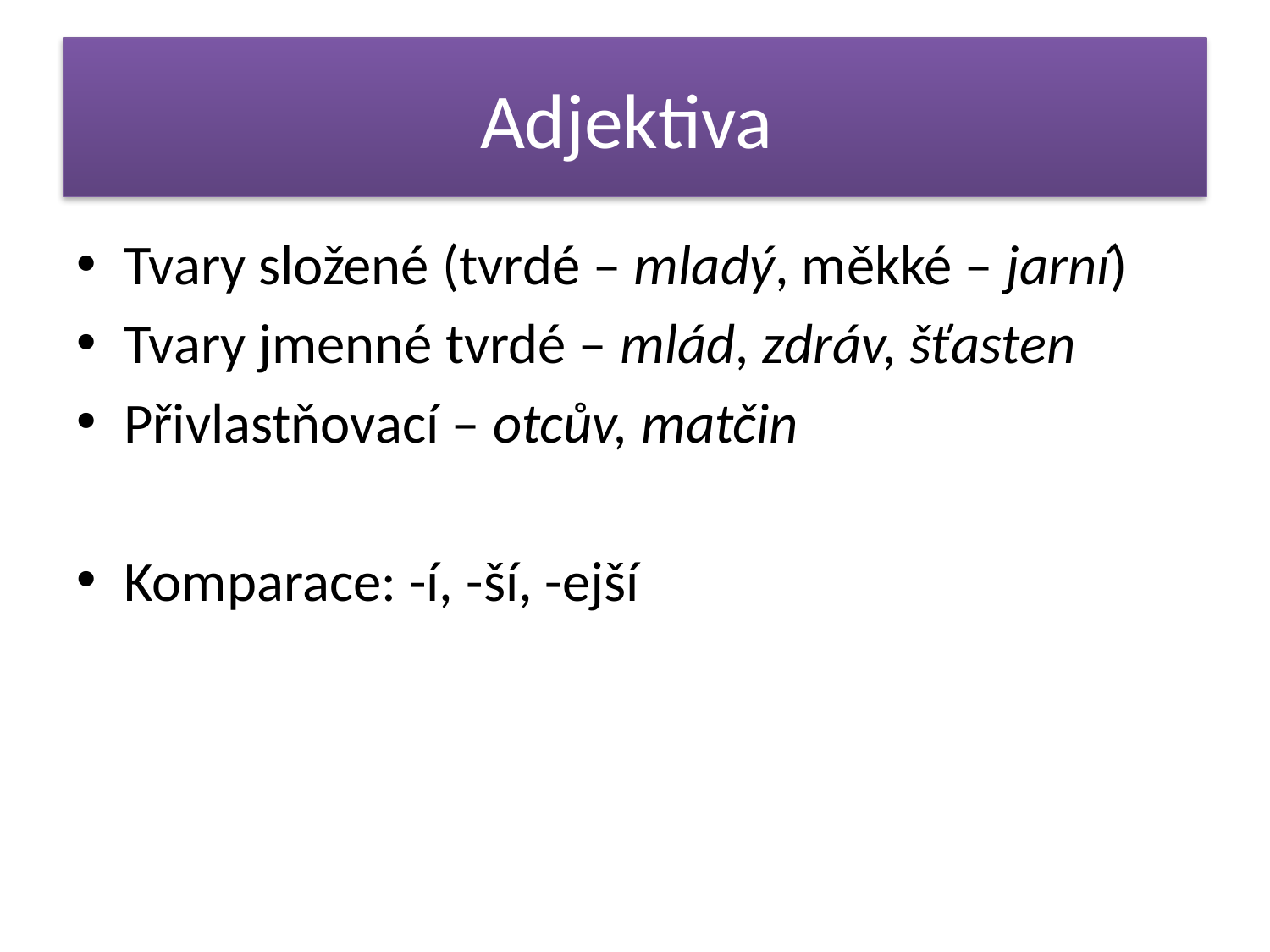

# Adjektiva
Tvary složené (tvrdé – mladý, měkké – jarní)
Tvary jmenné tvrdé – mlád, zdráv, šťasten
Přivlastňovací – otcův, matčin

Komparace: -í, -ší, -ejší